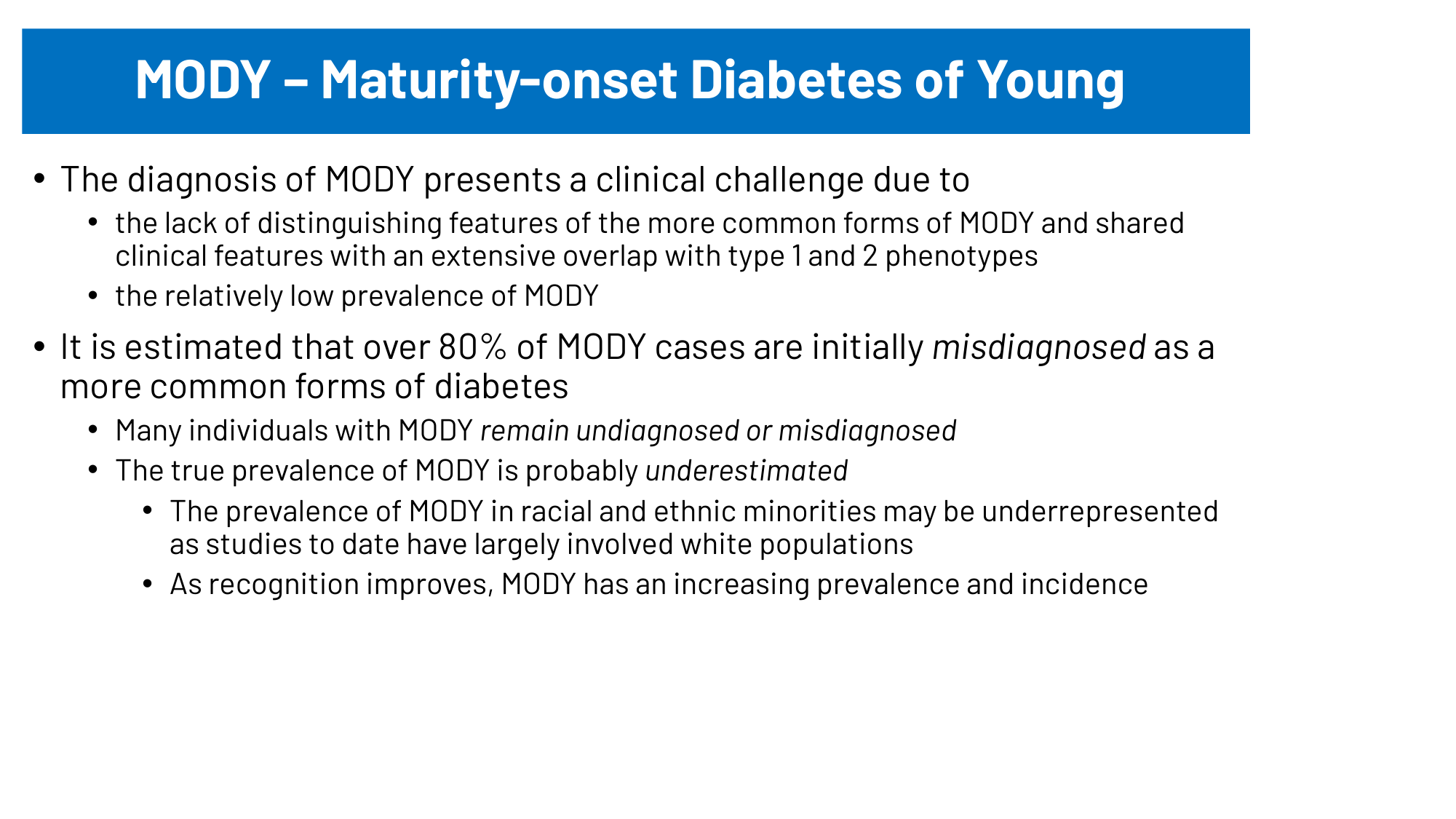

# MODY – Maturity-onset Diabetes of Young
The diagnosis of MODY presents a clinical challenge due to
the lack of distinguishing features of the more common forms of MODY and shared clinical features with an extensive overlap with type 1 and 2 phenotypes
the relatively low prevalence of MODY
It is estimated that over 80% of MODY cases are initially misdiagnosed as a more common forms of diabetes
Many individuals with MODY remain undiagnosed or misdiagnosed
The true prevalence of MODY is probably underestimated
The prevalence of MODY in racial and ethnic minorities may be underrepresented as studies to date have largely involved white populations
As recognition improves, MODY has an increasing prevalence and incidence